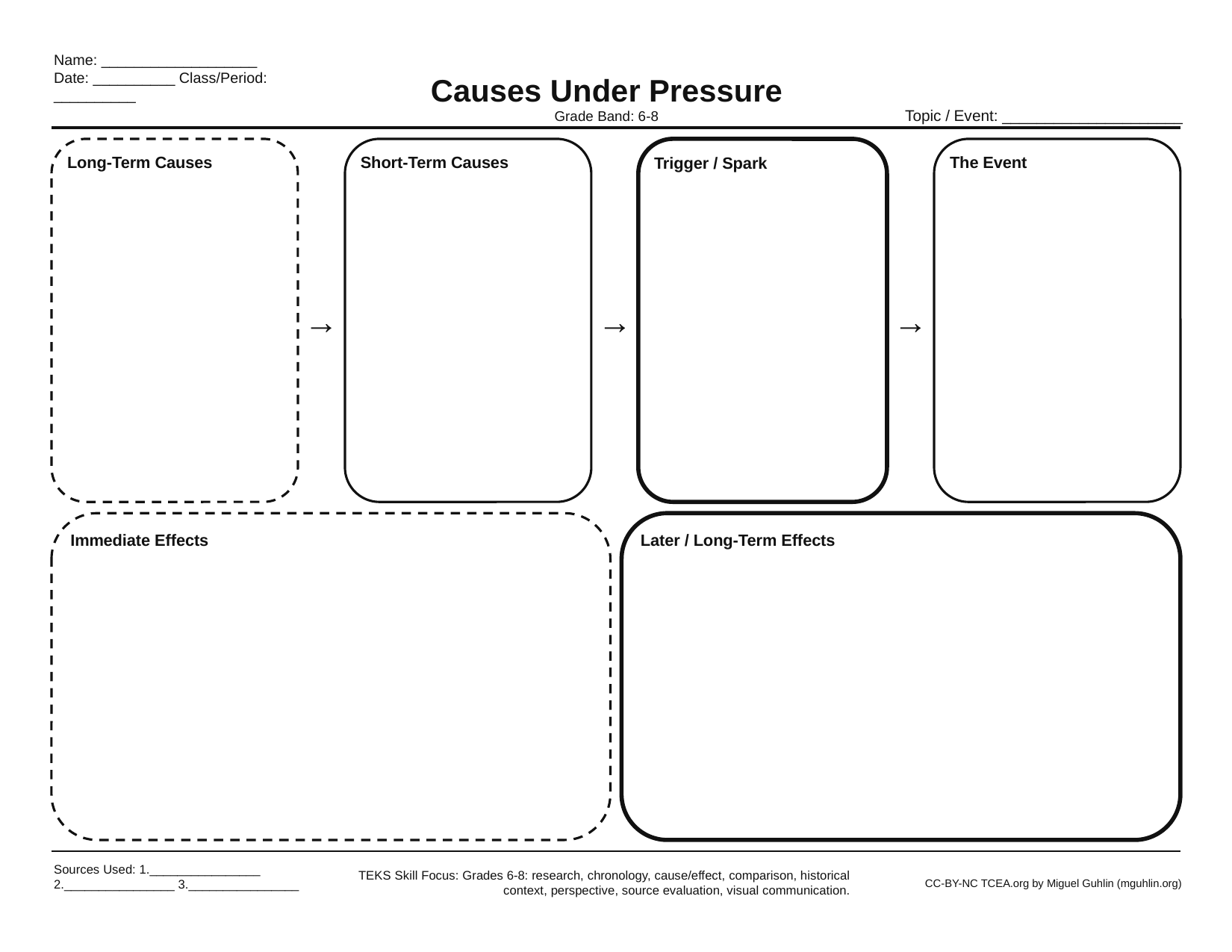

Name: ___________________
Date: __________ Class/Period: __________
Causes Under Pressure
Topic / Event: _____________________
Grade Band: 6-8
Long-Term Causes

→
Short-Term Causes

→
Trigger / Spark

→
The Event

Immediate Effects

Later / Long-Term Effects

Sources Used: 1.________________ 2.________________ 3.________________
TEKS Skill Focus: Grades 6-8: research, chronology, cause/effect, comparison, historical context, perspective, source evaluation, visual communication.
CC-BY-NC TCEA.org by Miguel Guhlin (mguhlin.org)